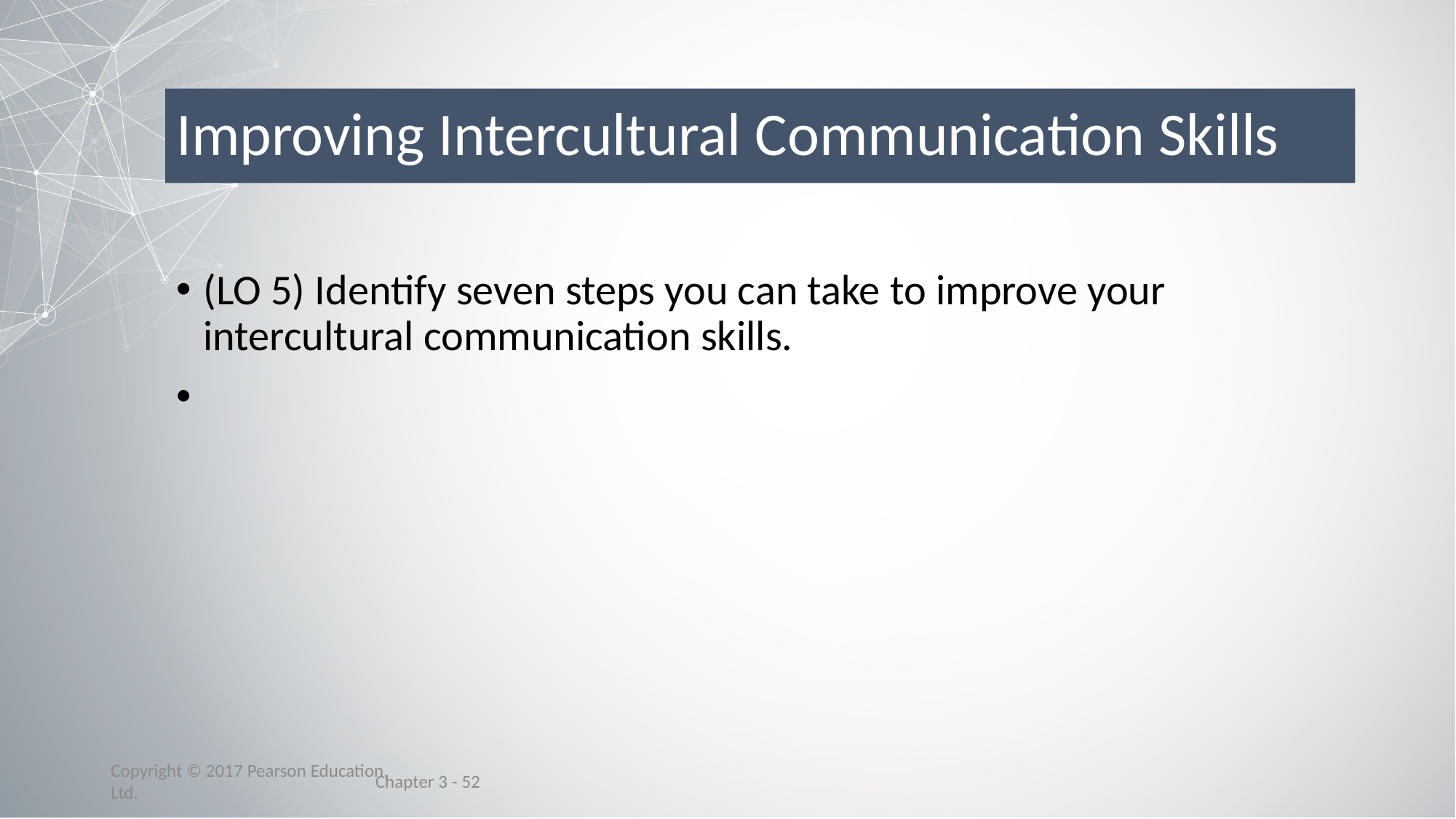

# Improving Intercultural Communication Skills
(LO 5) Identify seven steps you can take to improve your intercultural communication skills.

Chapter 3 - 52
Copyright © 2017 Pearson Education, Ltd.